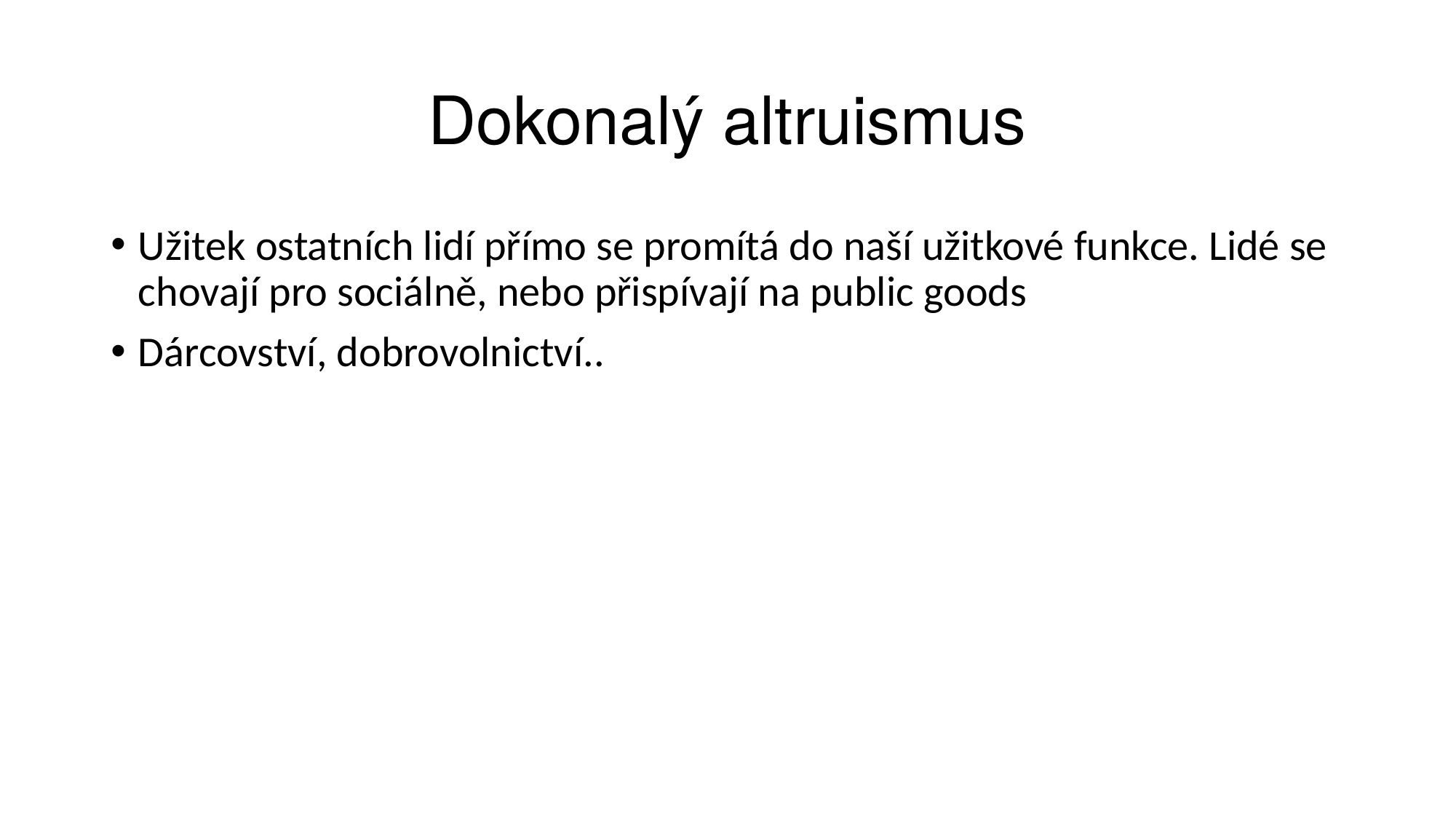

# Dokonalý altruismus
Užitek ostatních lidí přímo se promítá do naší užitkové funkce. Lidé se chovají pro sociálně, nebo přispívají na public goods
Dárcovství, dobrovolnictví..